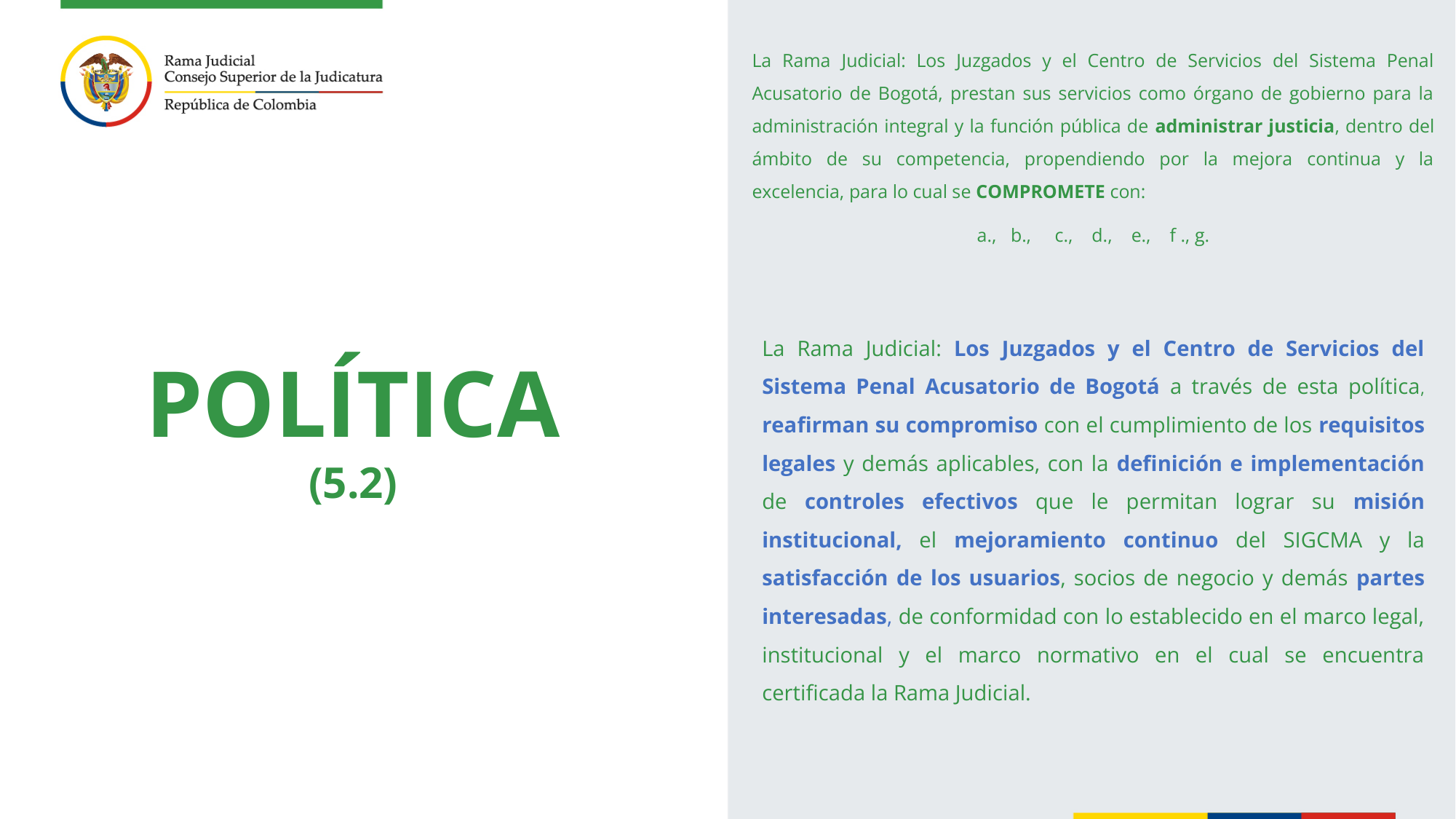

La Rama Judicial: Los Juzgados y el Centro de Servicios del Sistema Penal Acusatorio de Bogotá, prestan sus servicios como órgano de gobierno para la administración integral y la función pública de administrar justicia, dentro del ámbito de su competencia, propendiendo por la mejora continua y la excelencia, para lo cual se COMPROMETE con:

a.,   b.,     c.,    d.,    e.,    f ., g.
La Rama Judicial: Los Juzgados y el Centro de Servicios del Sistema Penal Acusatorio de Bogotá a través de esta política, reafirman su compromiso con el cumplimiento de los requisitos legales y demás aplicables, con la definición e implementación de controles efectivos que le permitan lograr su misión institucional, el mejoramiento continuo del SIGCMA y la satisfacción de los usuarios, socios de negocio y demás partes interesadas, de conformidad con lo establecido en el marco legal, institucional y el marco normativo en el cual se encuentra certificada la Rama Judicial.
POLÍTICA
(5.2)